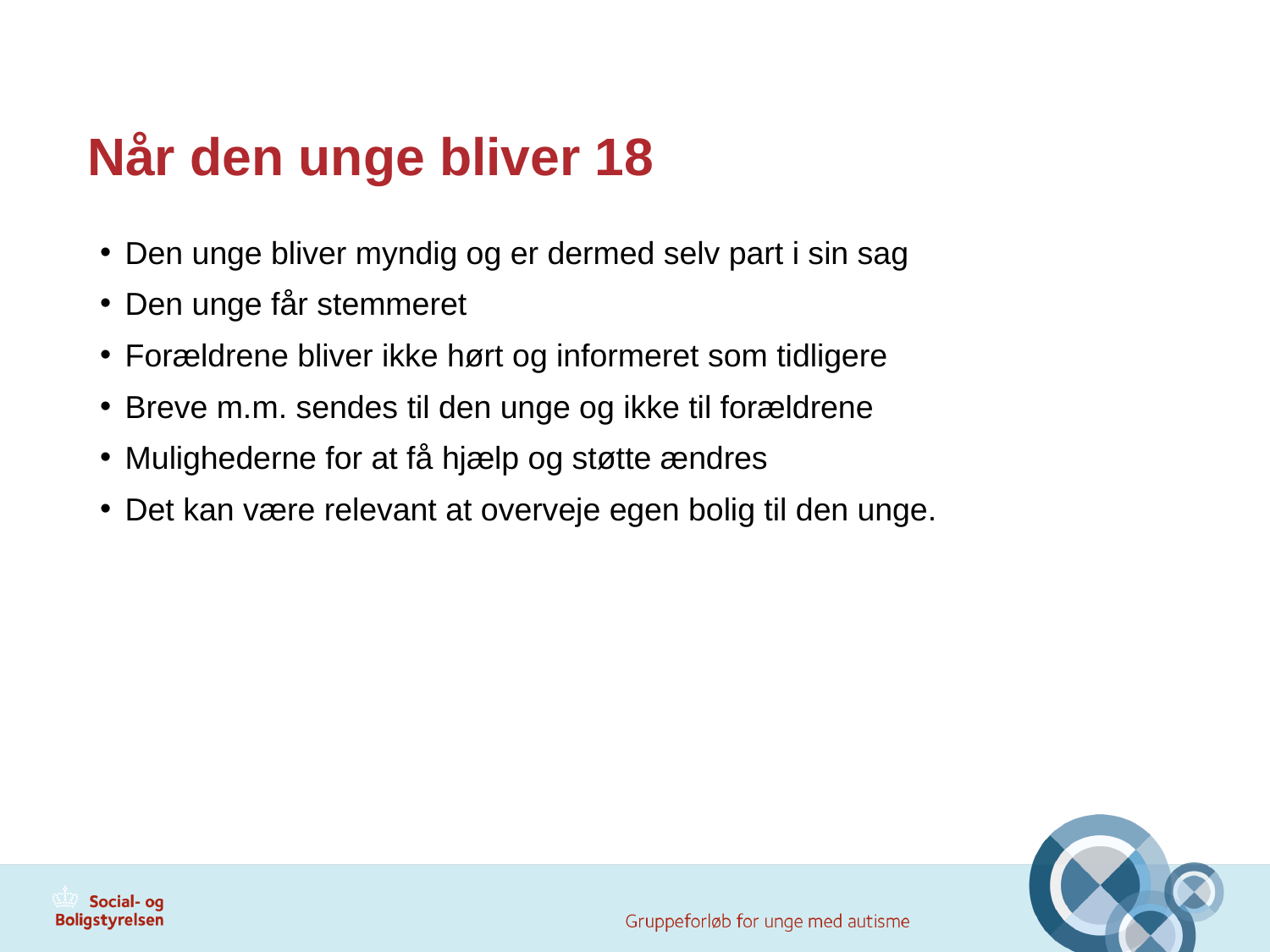

# Når den unge bliver 18
Den unge bliver myndig og er dermed selv part i sin sag
Den unge får stemmeret
Forældrene bliver ikke hørt og informeret som tidligere
Breve m.m. sendes til den unge og ikke til forældrene
Mulighederne for at få hjælp og støtte ændres
Det kan være relevant at overveje egen bolig til den unge.